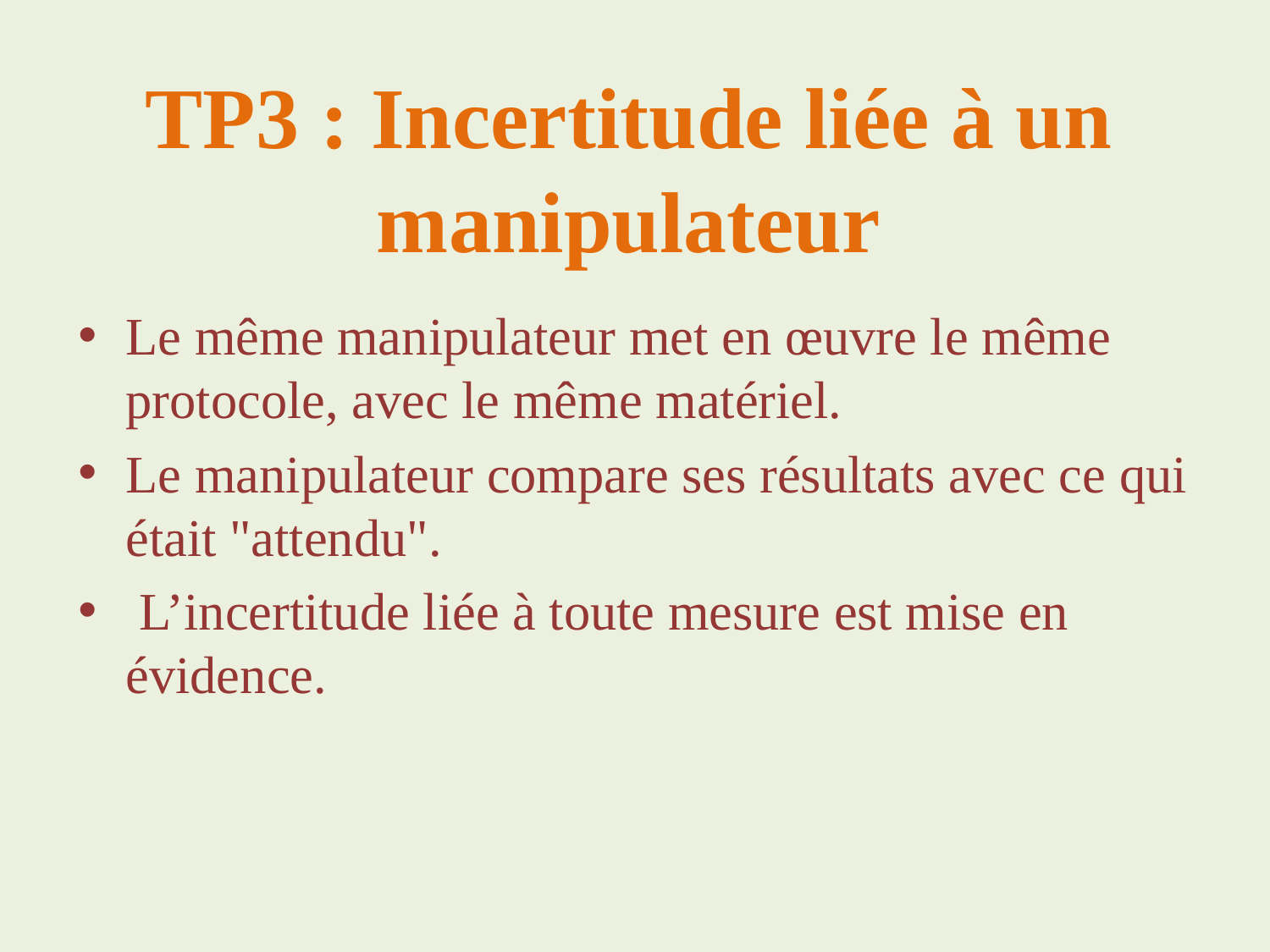

# TP3 : Incertitude liée à un manipulateur
Le même manipulateur met en œuvre le même protocole, avec le même matériel.
Le manipulateur compare ses résultats avec ce qui était "attendu".
 L’incertitude liée à toute mesure est mise en évidence.